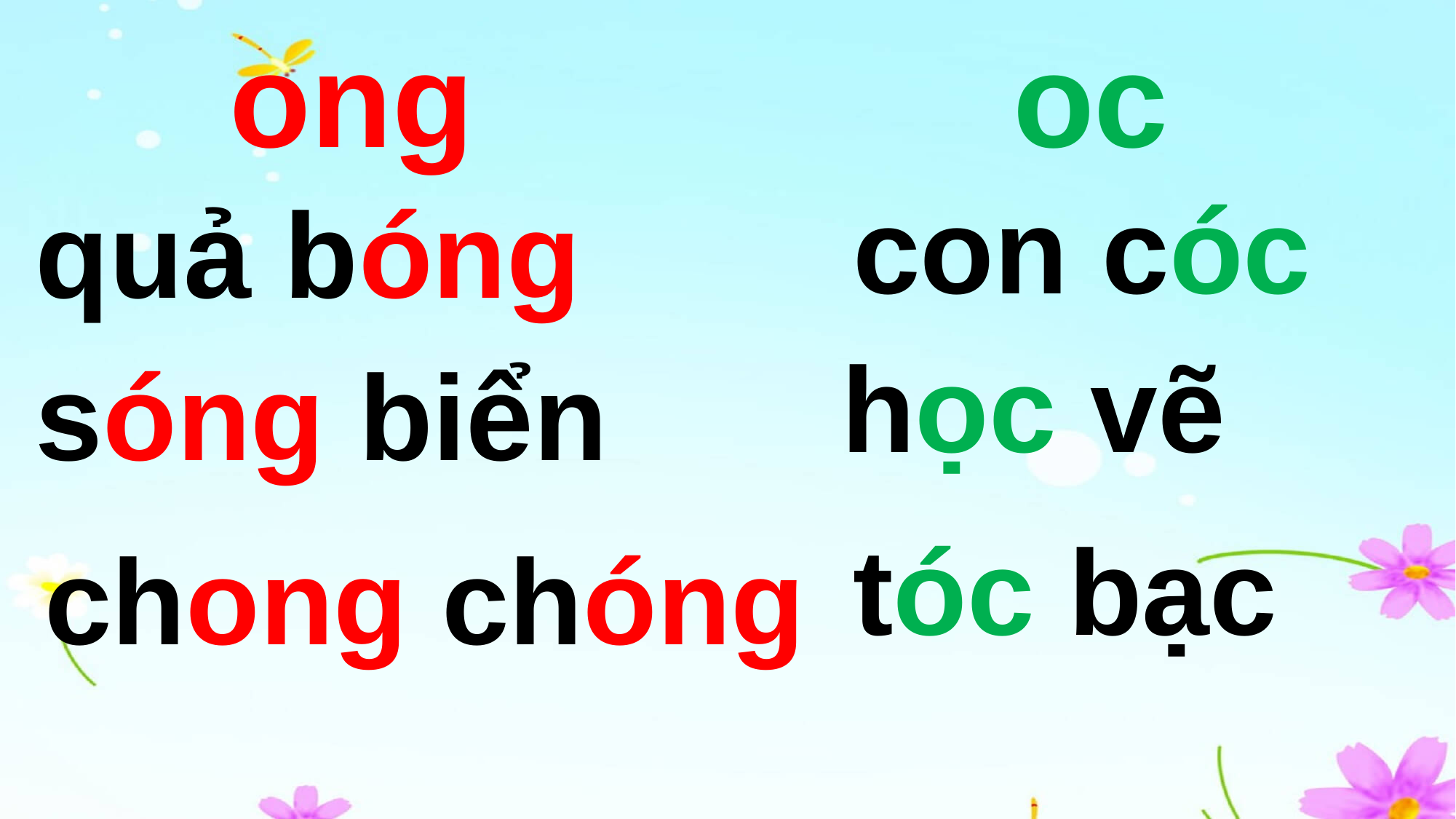

oc
ong
con cóc
quả bóng
học vẽ
sóng biển
tóc bạc
chong chóng